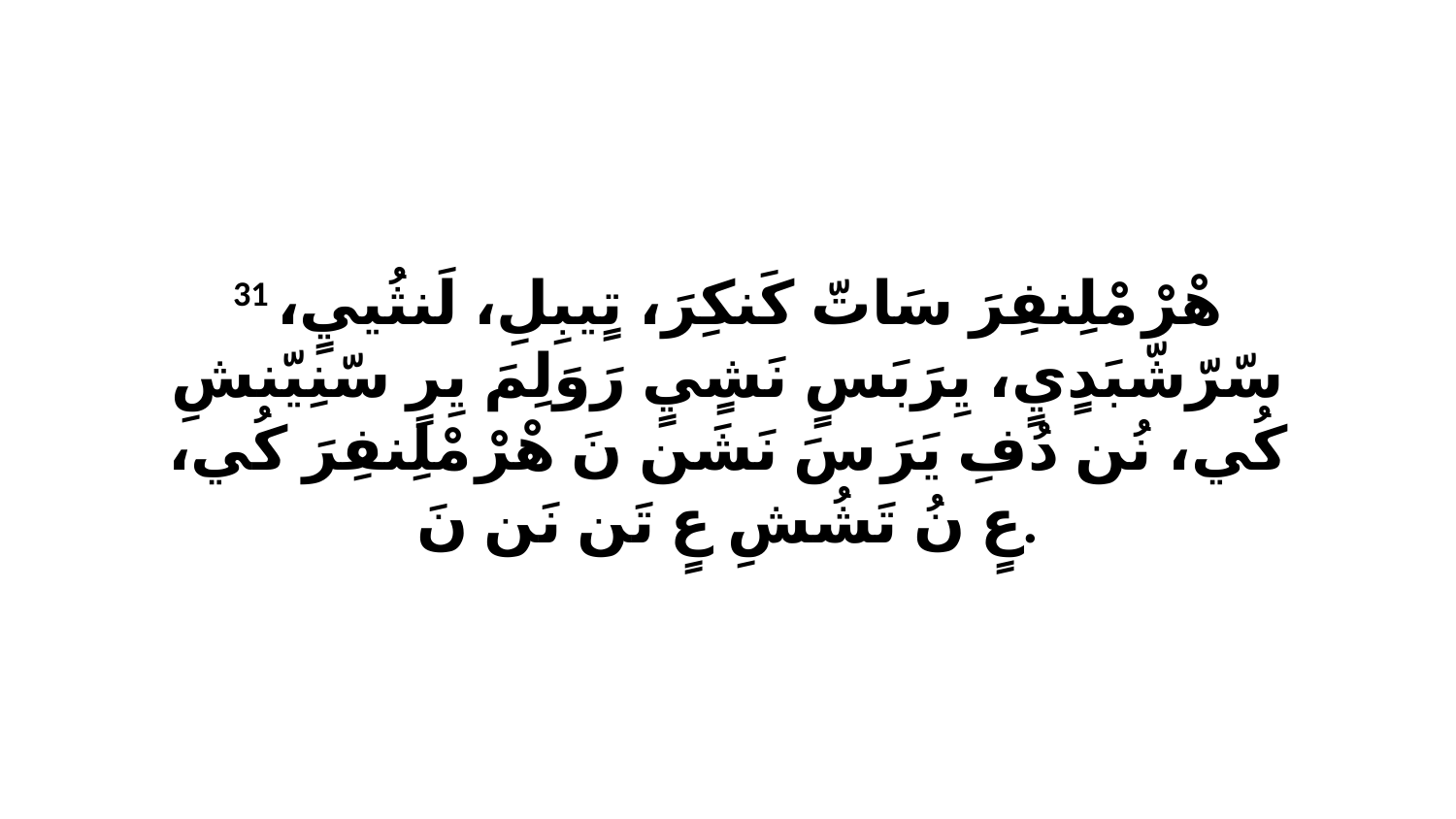

31 هْرْ مْلِنفِرَ سَاتّ كَنكِرَ، تٍيبِلِ، لَنثُييٍ، سّرّشّبَدٍيٍ، يِرَبَسٍ نَشٍيٍ رَوَلِمَ يِرٍ سّنِيّنشِ كُي، نُن دُفِ يَرَ سَ نَشَن نَ هْرْ مْلِنفِرَ كُي، عٍ نُ تَشُشِ عٍ تَن نَن نَ.